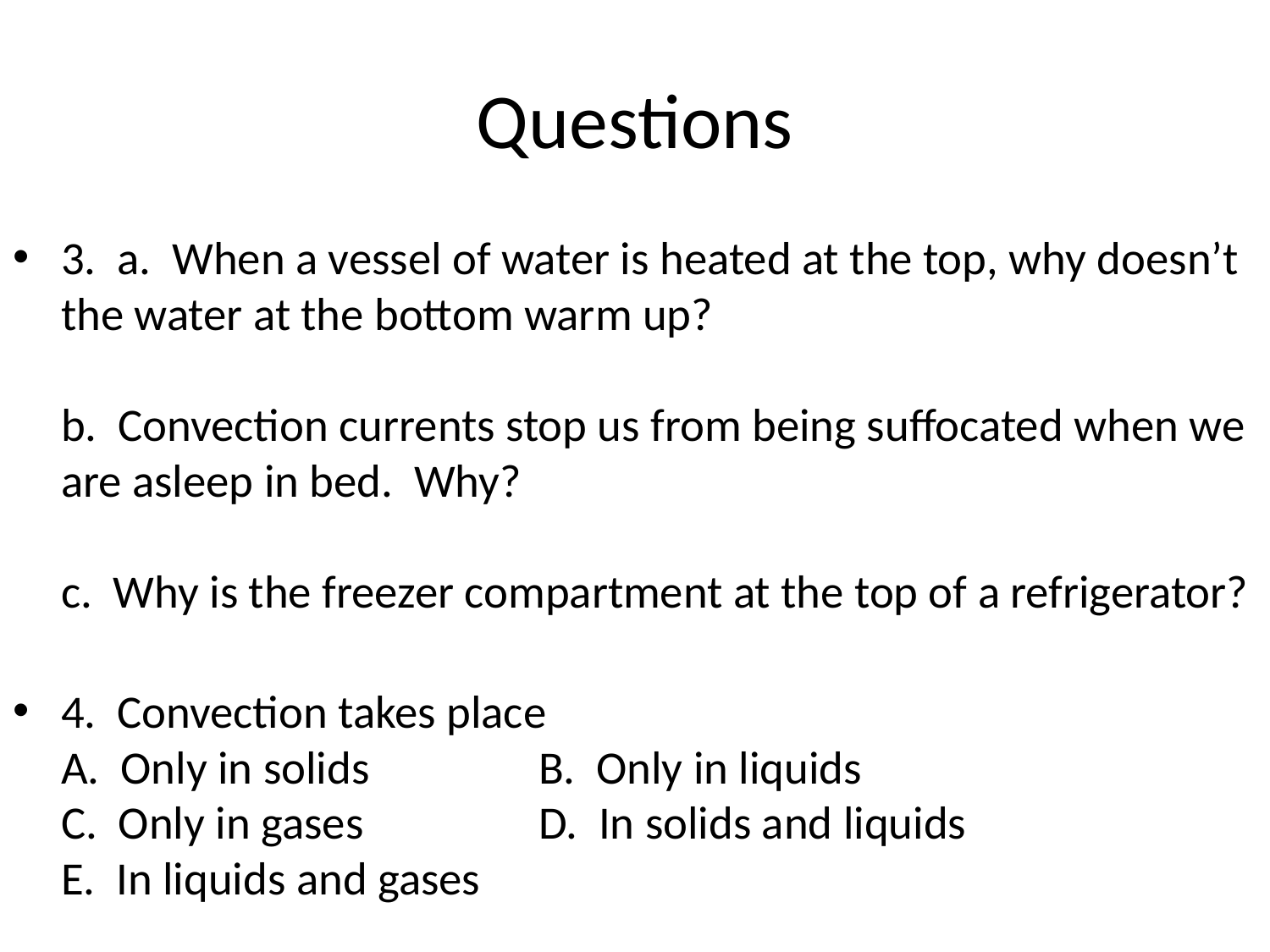

# Questions
3.  a.  When a vessel of water is heated at the top, why doesn’t the water at the bottom warm up?
b.  Convection currents stop us from being suffocated when we are asleep in bed.  Why?
c.  Why is the freezer compartment at the top of a refrigerator?
4.  Convection takes place
A.  Only in solids			B.  Only in liquids
C.  Only in gases			D.  In solids and liquids
E.  In liquids and gases